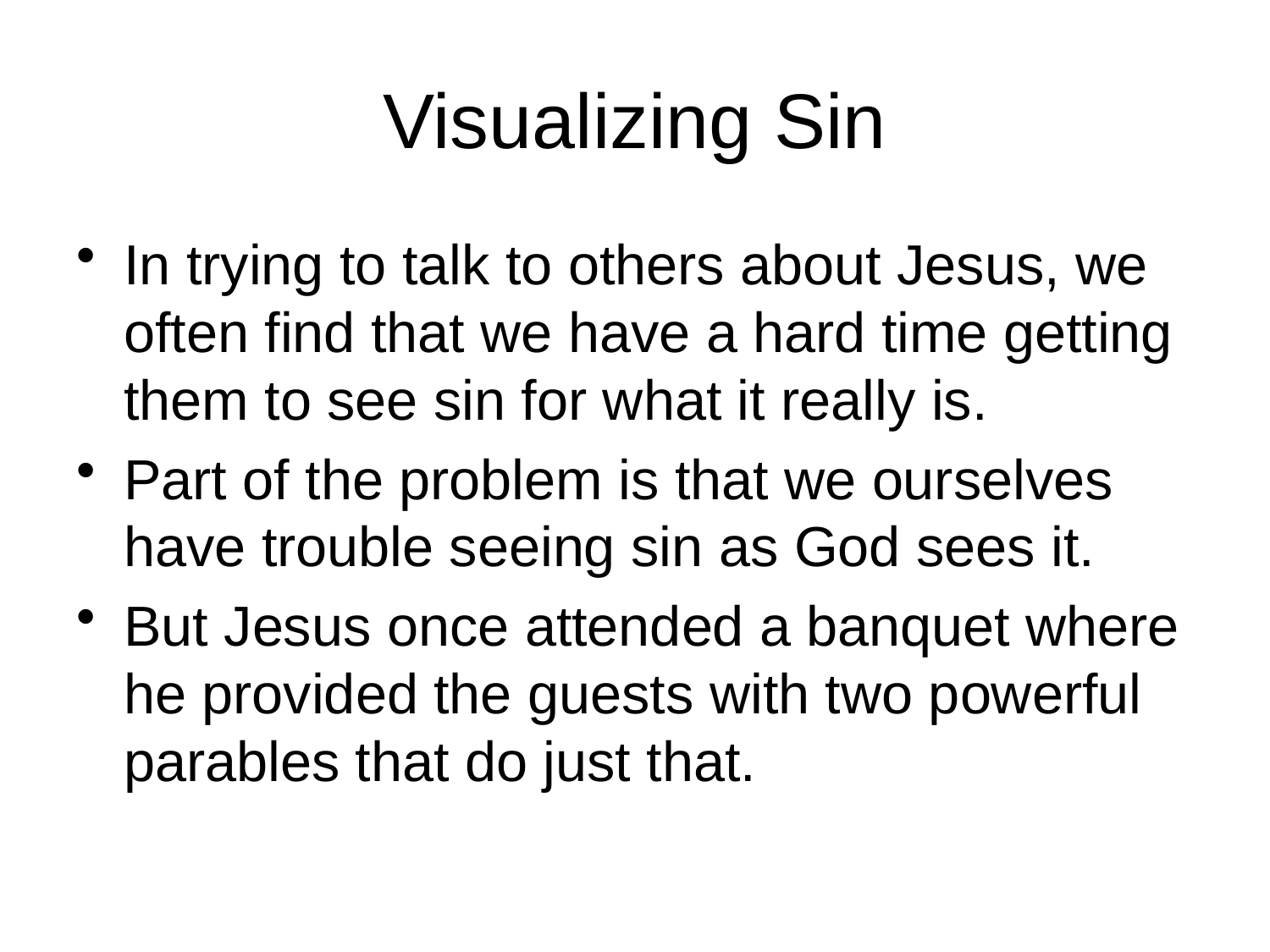

# Visualizing Sin
In trying to talk to others about Jesus, we often find that we have a hard time getting them to see sin for what it really is.
Part of the problem is that we ourselves have trouble seeing sin as God sees it.
But Jesus once attended a banquet where he provided the guests with two powerful parables that do just that.